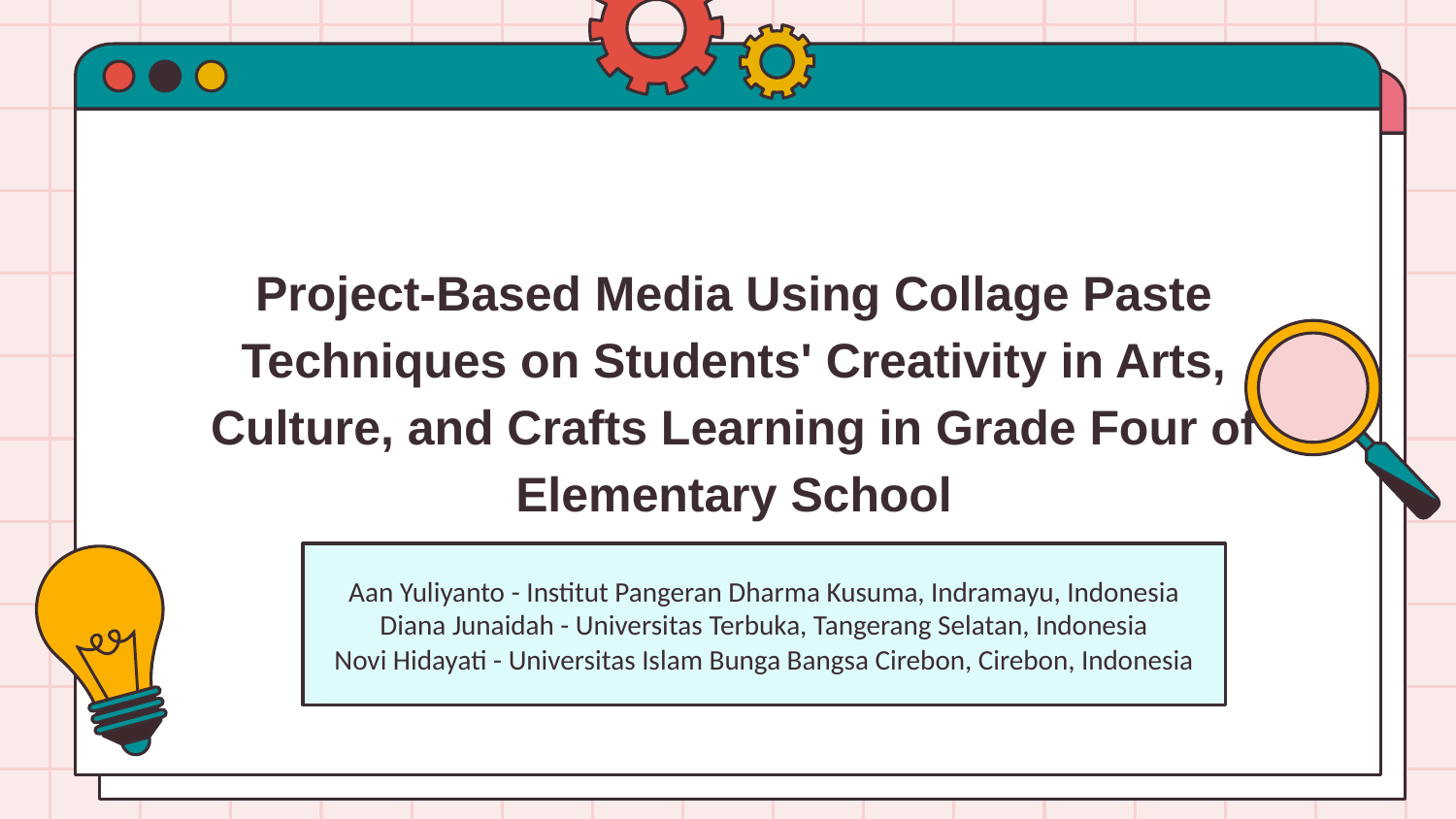

# Project-Based Media Using Collage Paste Techniques on Students' Creativity in Arts, Culture, and Crafts Learning in Grade Four of Elementary School
Aan Yuliyanto - Institut Pangeran Dharma Kusuma, Indramayu, Indonesia
Diana Junaidah - Universitas Terbuka, Tangerang Selatan, Indonesia
Novi Hidayati - Universitas Islam Bunga Bangsa Cirebon, Cirebon, Indonesia